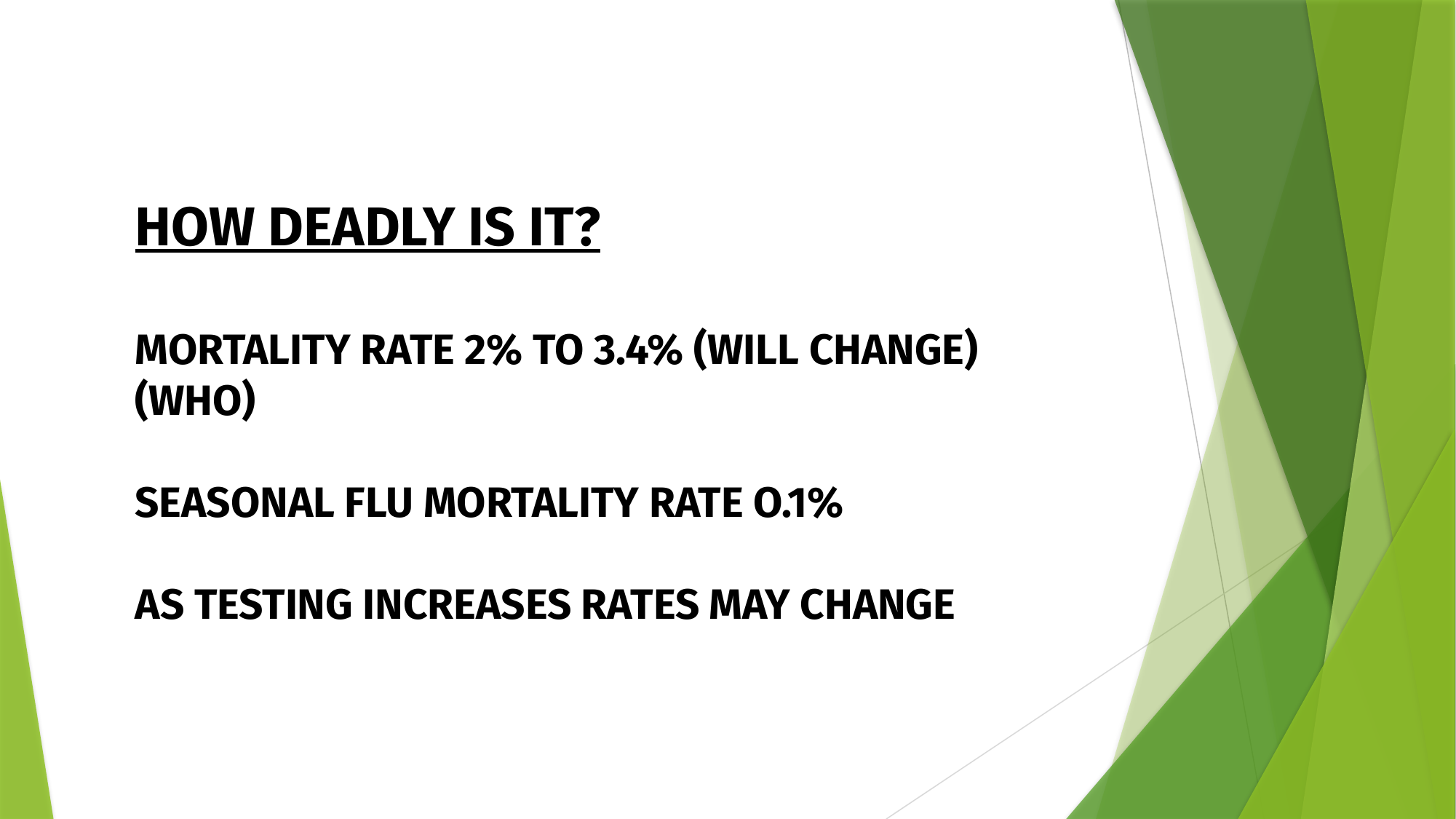

# HOW DEADLY IS IT? MORTALITY RATE 2% TO 3.4% (WILL CHANGE) (WHO) SEASONAL FLU MORTALITY RATE O.1% AS TESTING INCREASES RATES MAY CHANGE